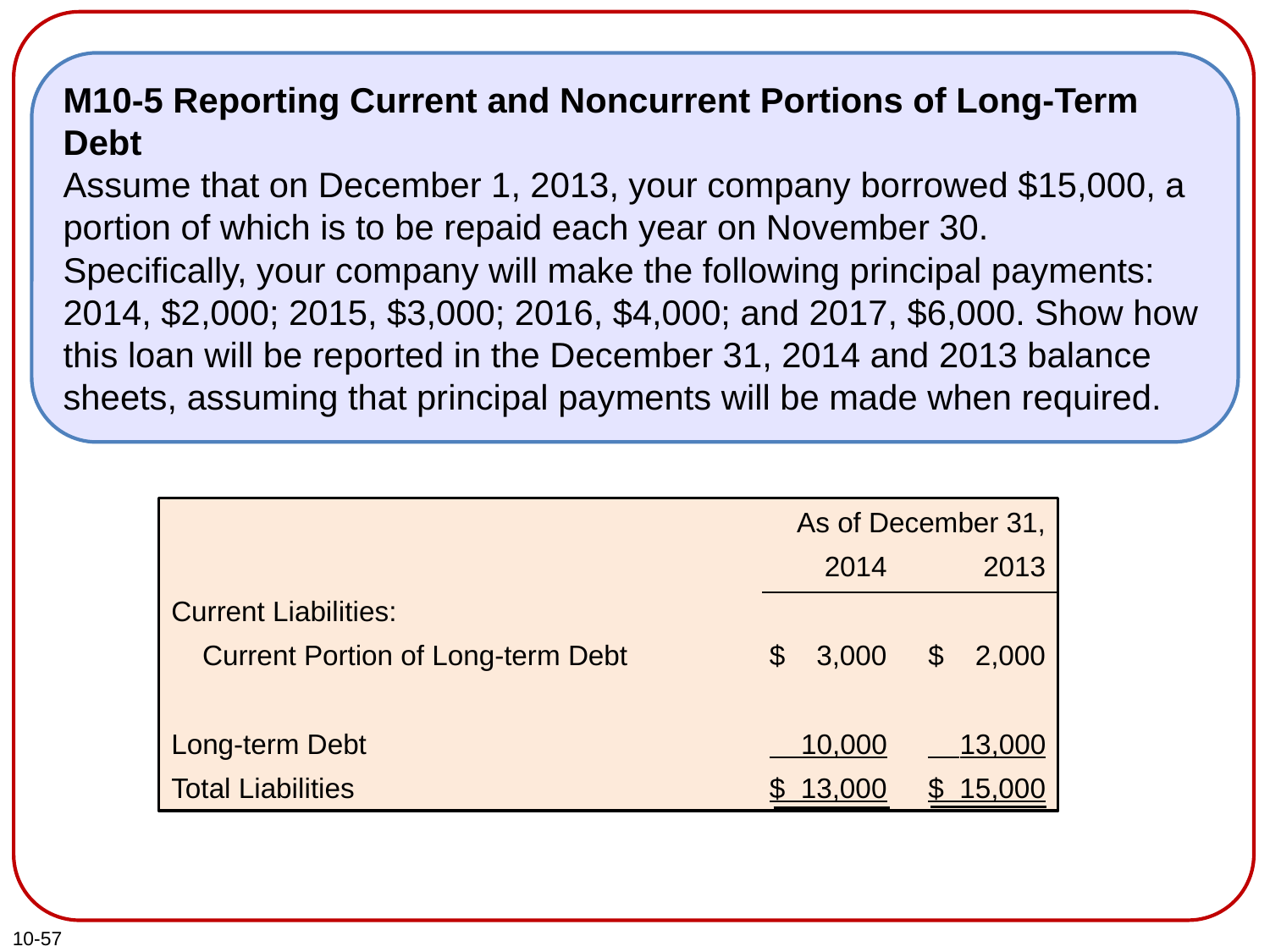

M10-5 Reporting Current and Noncurrent Portions of Long-Term Debt
Assume that on December 1, 2013, your company borrowed $15,000, a portion of which is to be repaid each year on November 30.
Specifically, your company will make the following principal payments: 2014, $2,000; 2015, $3,000; 2016, $4,000; and 2017, $6,000. Show how this loan will be reported in the December 31, 2014 and 2013 balance sheets, assuming that principal payments will be made when required.
As of December 31,

Current Liabilities:
    Current Portion of Long-term Debt

Long-term Debt
Total Liabilities

2014

$    3,000

    10,000
$  13,000

2013

$    2,000

    13,000
$  15,000